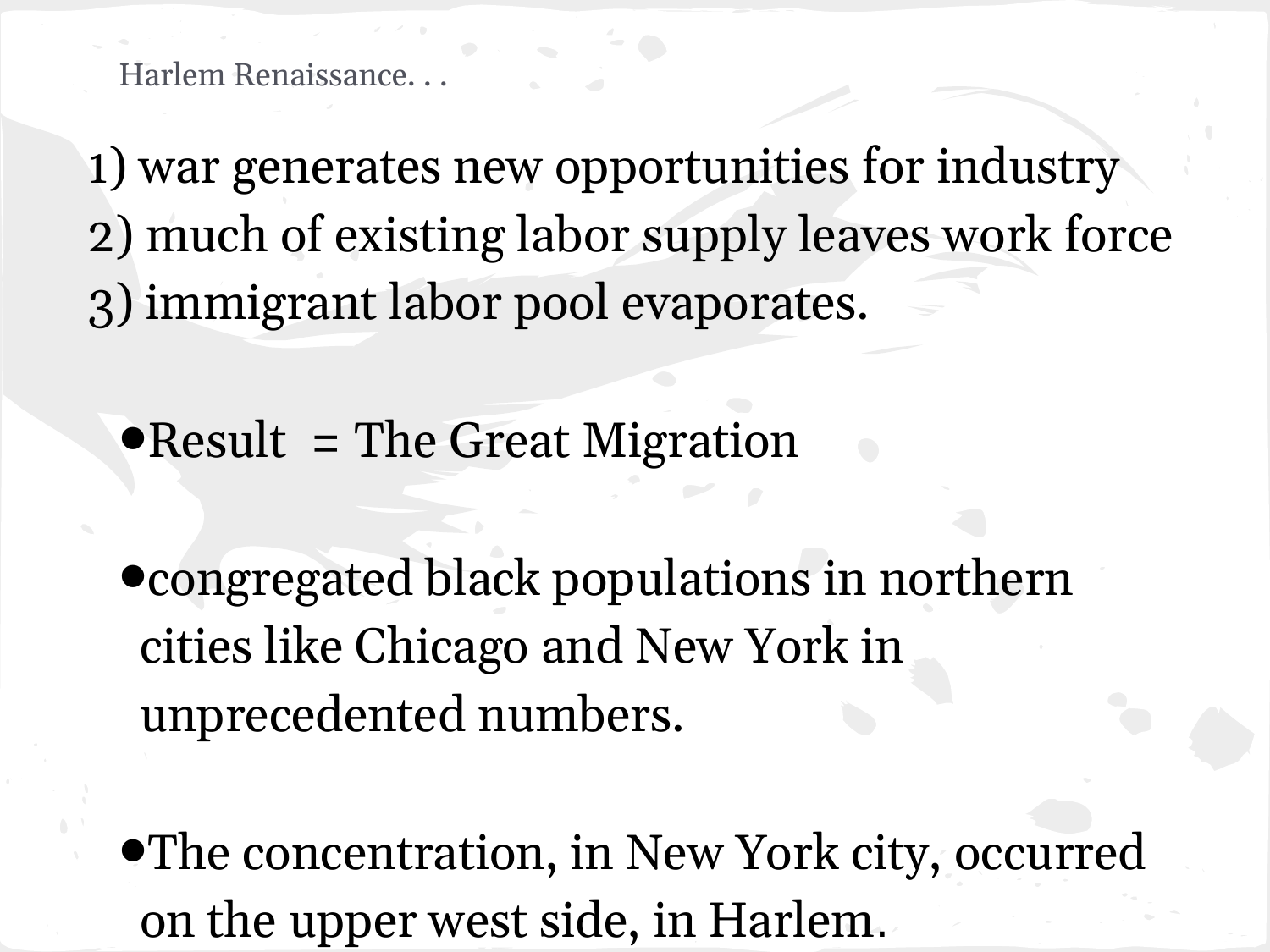

# Harlem Renaissance. . .
 1) war generates new opportunities for industry
 2) much of existing labor supply leaves work force
 3) immigrant labor pool evaporates.

Result  = The Great Migration

congregated black populations in northern cities like Chicago and New York in unprecedented numbers.

The concentration, in New York city, occurred on the upper west side, in Harlem.